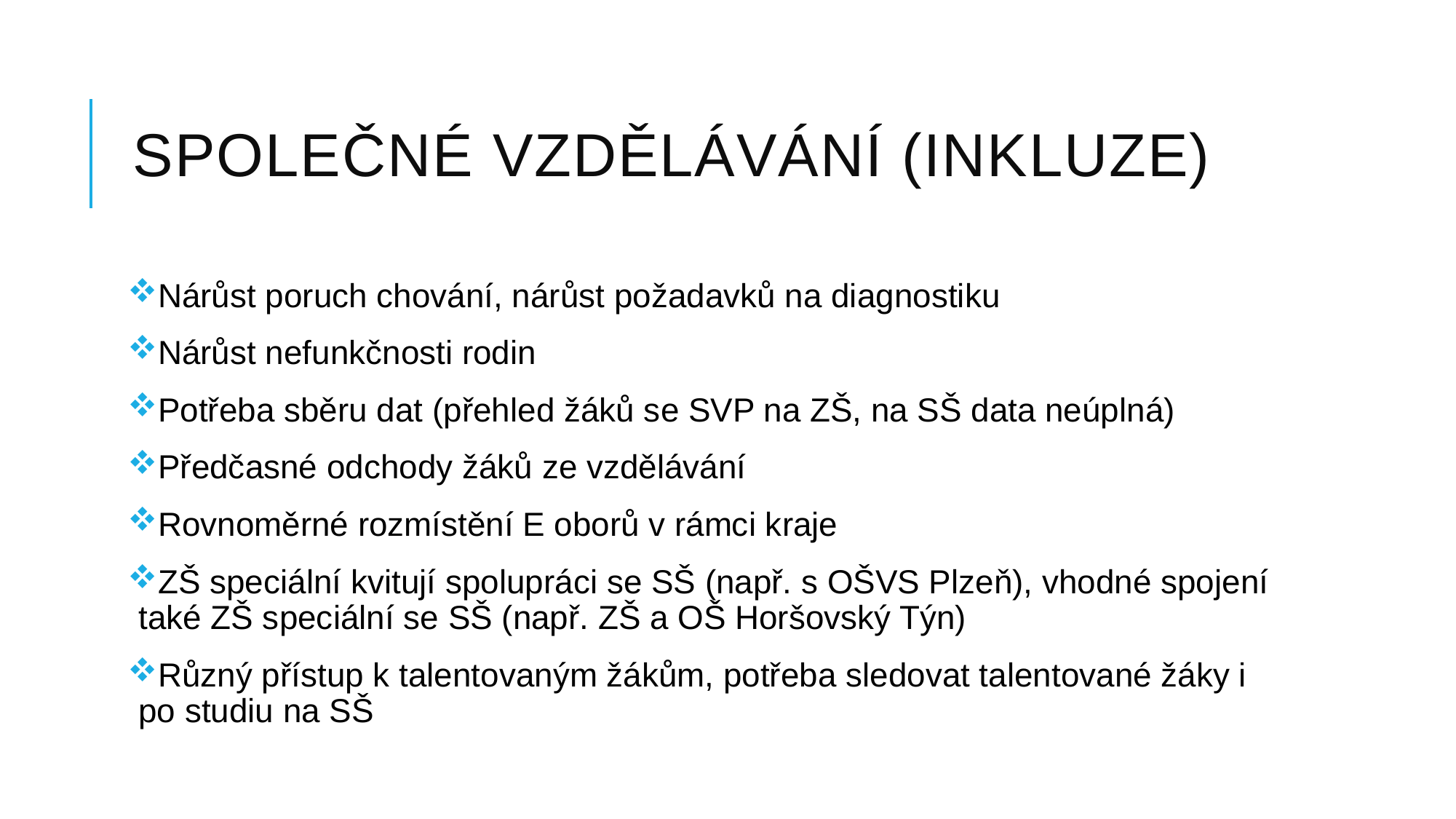

# Společné vzdělávání (inkluze)
Nárůst poruch chování, nárůst požadavků na diagnostiku
Nárůst nefunkčnosti rodin
Potřeba sběru dat (přehled žáků se SVP na ZŠ, na SŠ data neúplná)
Předčasné odchody žáků ze vzdělávání
Rovnoměrné rozmístění E oborů v rámci kraje
ZŠ speciální kvitují spolupráci se SŠ (např. s OŠVS Plzeň), vhodné spojení také ZŠ speciální se SŠ (např. ZŠ a OŠ Horšovský Týn)
Různý přístup k talentovaným žákům, potřeba sledovat talentované žáky i po studiu na SŠ